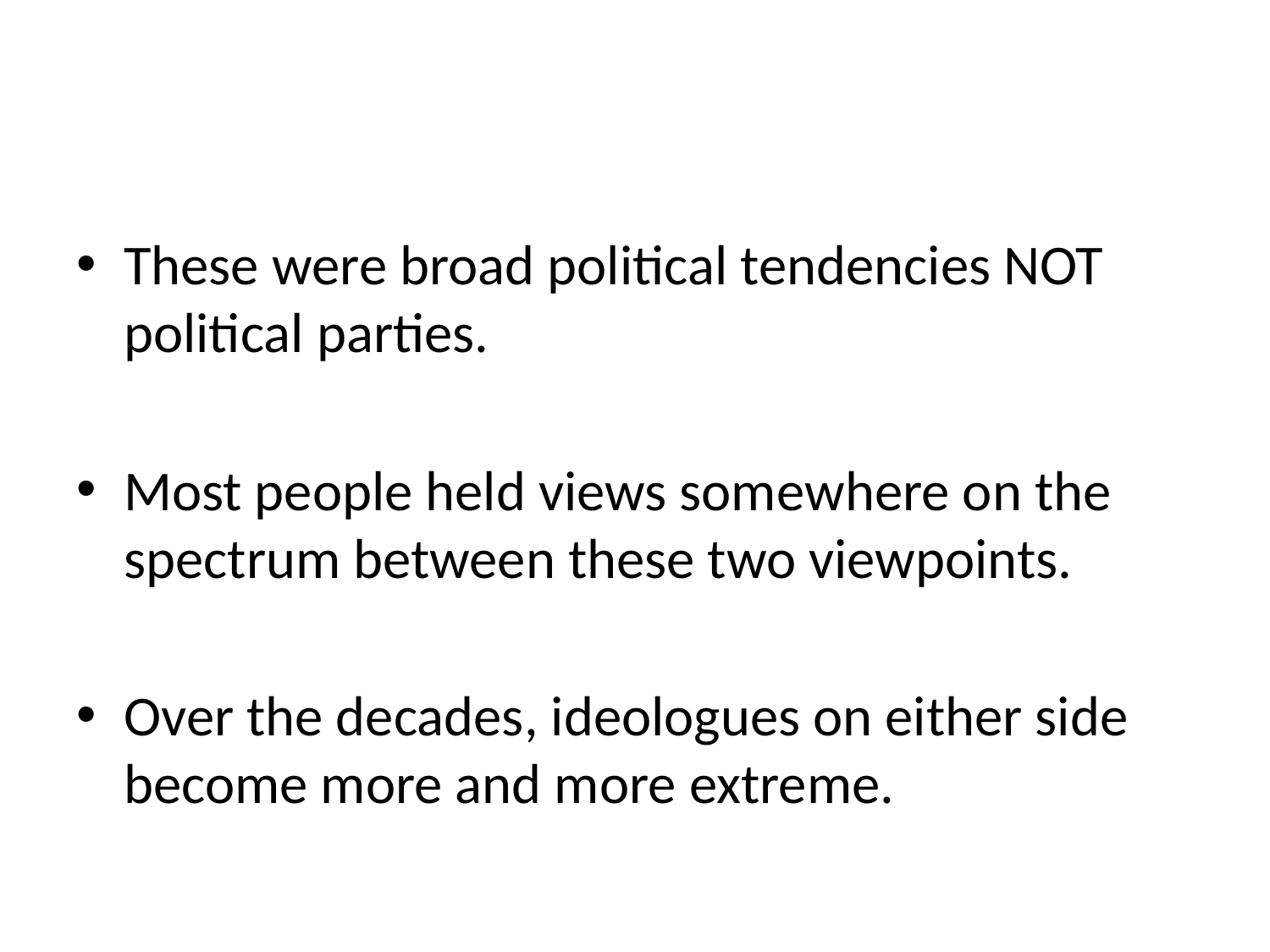

#
These were broad political tendencies NOT political parties.

Most people held views somewhere on the spectrum between these two viewpoints.

Over the decades, ideologues on either side become more and more extreme.